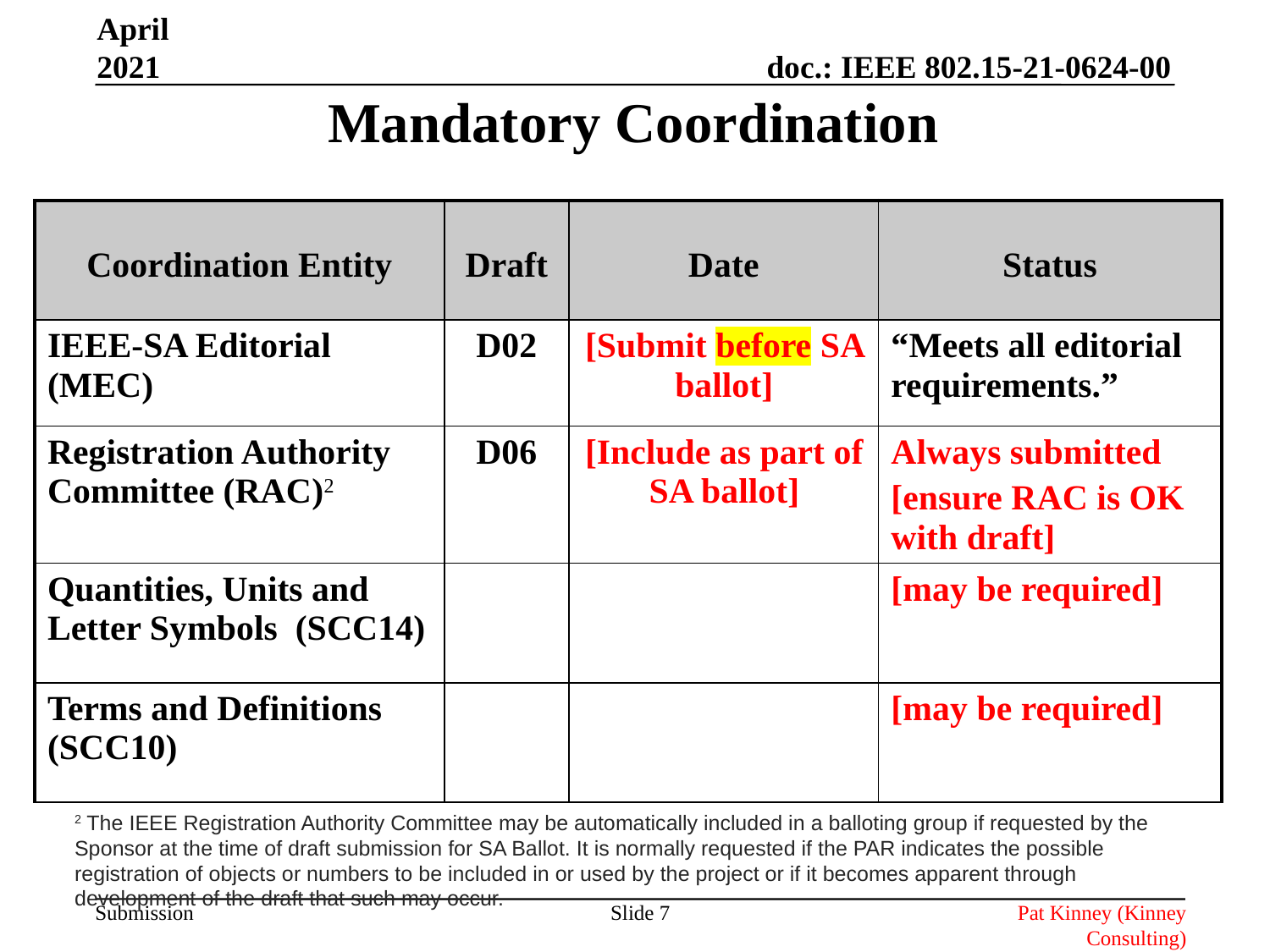

# Mandatory Coordination
April 2021
| Coordination Entity | Draft | Date | Status |
| --- | --- | --- | --- |
| IEEE-SA Editorial (MEC) | D02 | [Submit before SA ballot] | “Meets all editorial requirements.” |
| Registration Authority Committee (RAC)2 | D06 | [Include as part of SA ballot] | Always submitted [ensure RAC is OK with draft] |
| Quantities, Units and Letter Symbols (SCC14) |  |  | [may be required] |
| Terms and Definitions (SCC10) |  |  | [may be required] |
2 The IEEE Registration Authority Committee may be automatically included in a balloting group if requested by the Sponsor at the time of draft submission for SA Ballot. It is normally requested if the PAR indicates the possible registration of objects or numbers to be included in or used by the project or if it becomes apparent through development of the draft that such may occur.
Slide 7
Pat Kinney (Kinney Consulting)